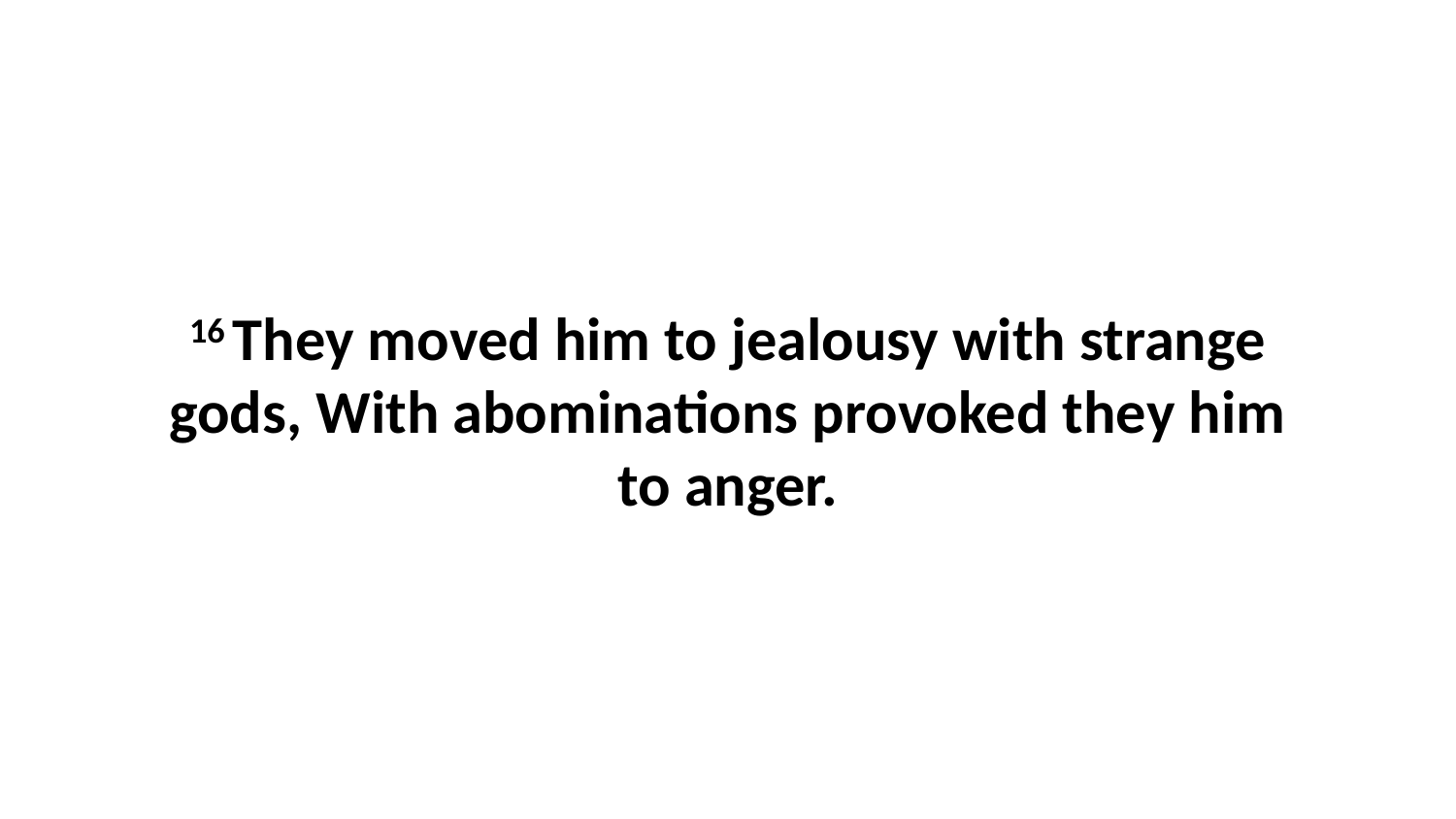

16 They moved him to jealousy with strange gods, With abominations provoked they him to anger.